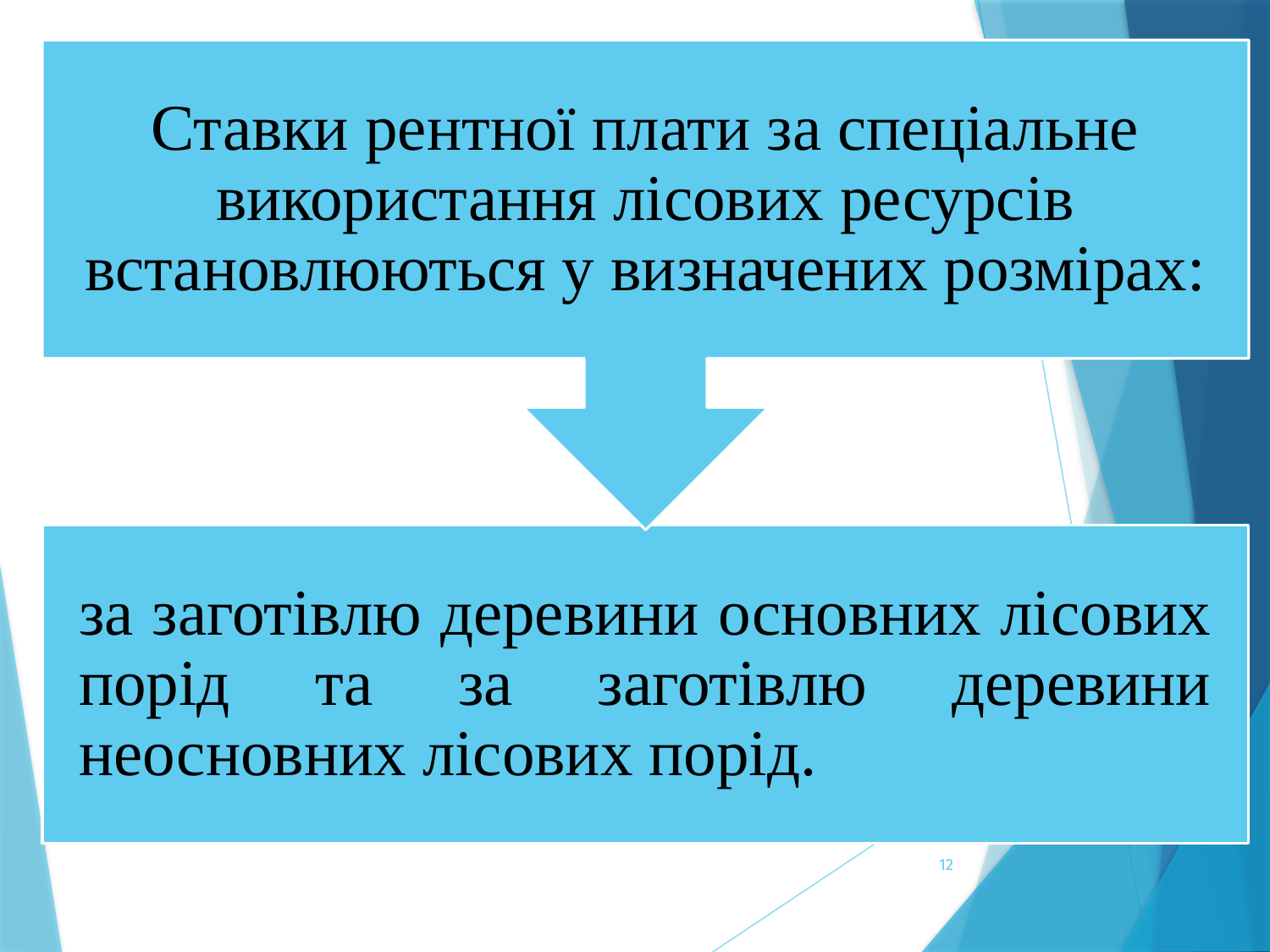

за заготівлю деревини основних лісових порід та за заготівлю деревини неосновних лісових порід.
Ставки рентної плати за спеціальне використання лісових ресурсів встановлюються у визначених розмірах:
12